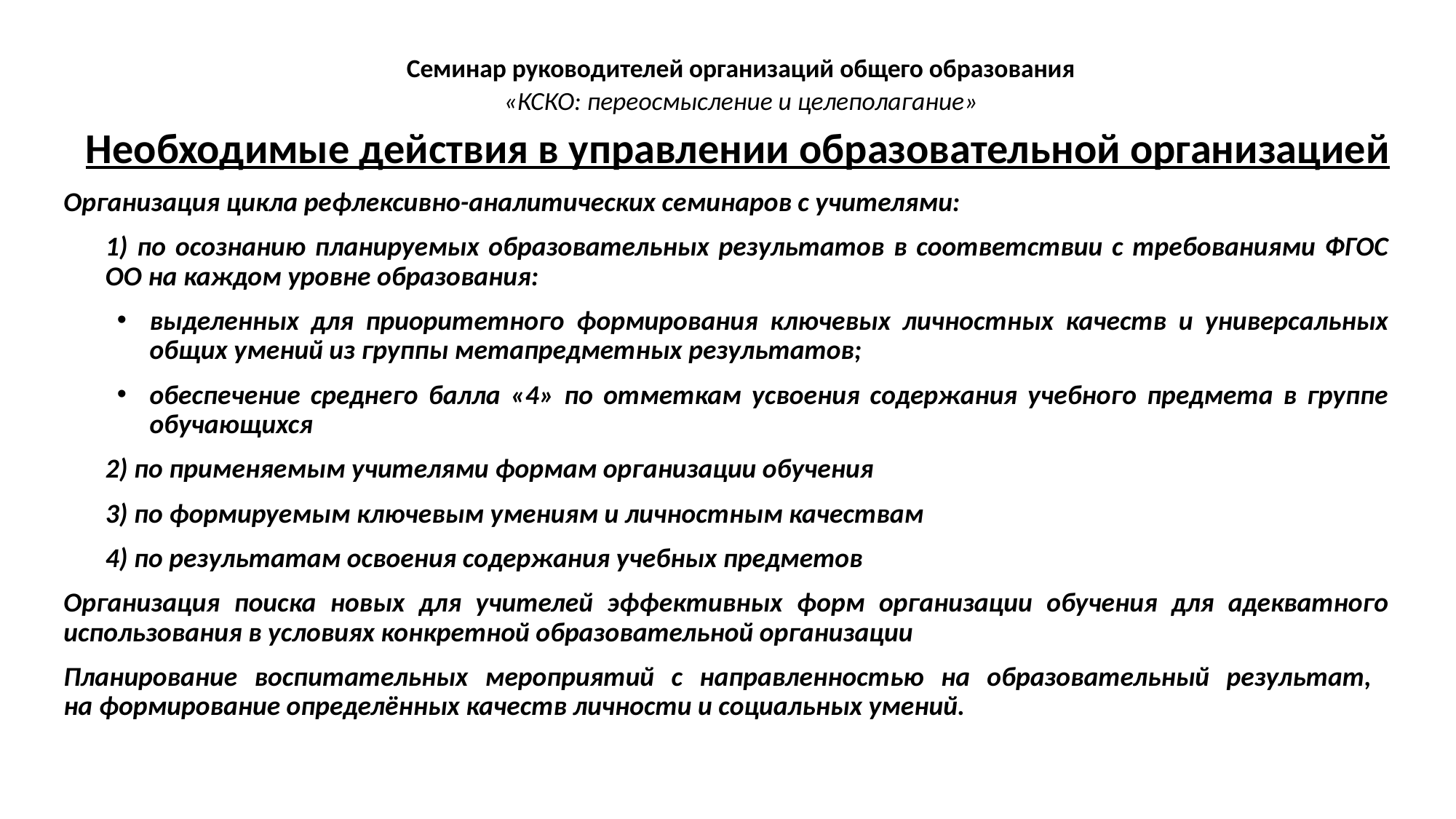

# Семинар руководителей организаций общего образования «КСКО: переосмысление и целеполагание»
Необходимые действия в управлении образовательной организацией
Организация цикла рефлексивно-аналитических семинаров с учителями:
1) по осознанию планируемых образовательных результатов в соответствии с требованиями ФГОС ОО на каждом уровне образования:
выделенных для приоритетного формирования ключевых личностных качеств и универсальных общих умений из группы метапредметных результатов;
обеспечение среднего балла «4» по отметкам усвоения содержания учебного предмета в группе обучающихся
2) по применяемым учителями формам организации обучения
3) по формируемым ключевым умениям и личностным качествам
4) по результатам освоения содержания учебных предметов
Организация поиска новых для учителей эффективных форм организации обучения для адекватного использования в условиях конкретной образовательной организации
Планирование воспитательных мероприятий с направленностью на образовательный результат,
на формирование определённых качеств личности и социальных умений.